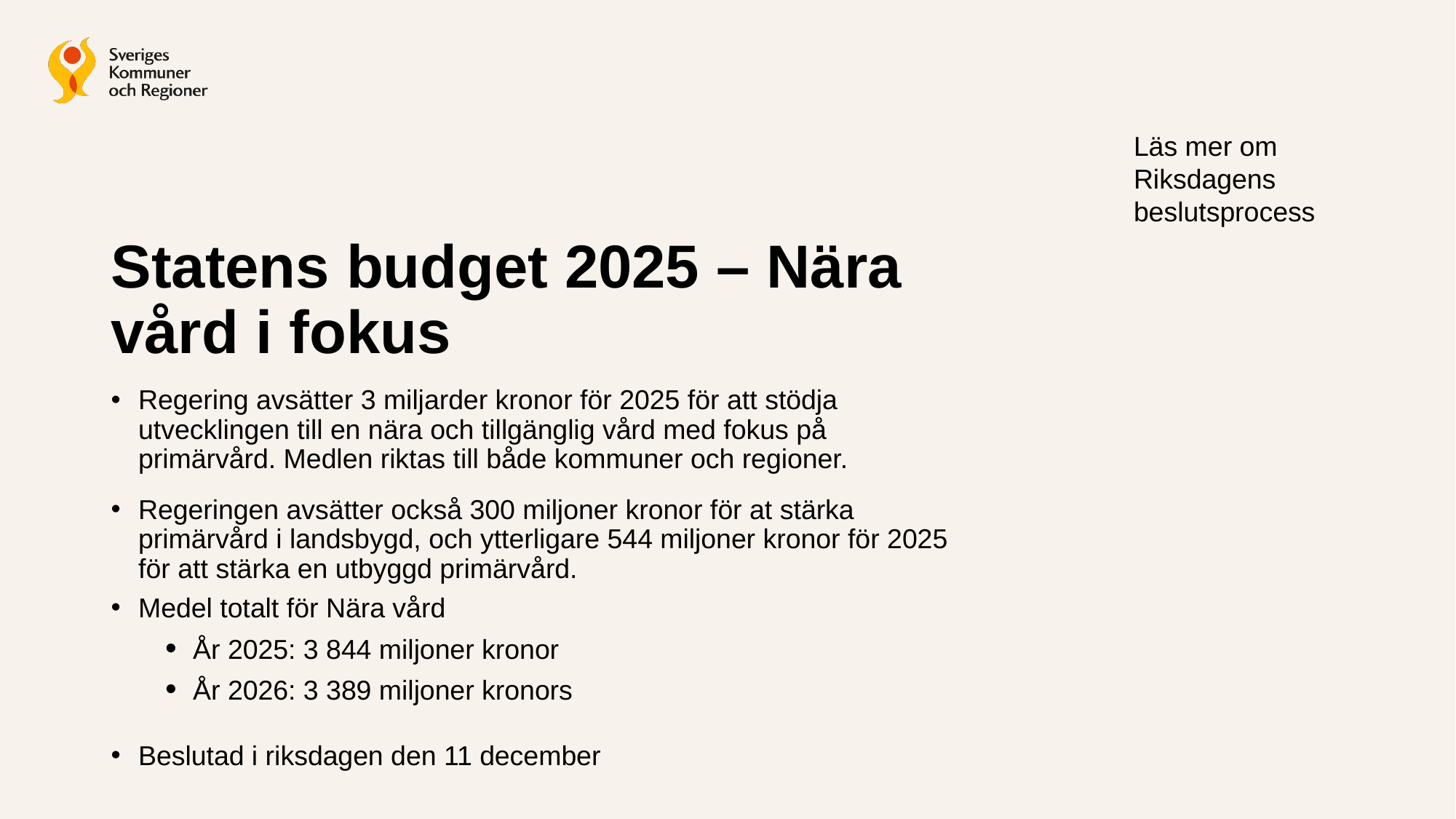

Läs mer om Riksdagens beslutsprocess
# Statens budget 2025 – Nära vård i fokus
Regering avsätter 3 miljarder kronor för 2025 för att stödja utvecklingen till en nära och tillgänglig vård med fokus på primärvård. Medlen riktas till både kommuner och regioner.
Regeringen avsätter också 300 miljoner kronor för at stärka primärvård i landsbygd, och ytterligare 544 miljoner kronor för 2025 för att stärka en utbyggd primärvård.
Medel totalt för Nära vård
År 2025: 3 844 miljoner kronor
År 2026: 3 389 miljoner kronors
Beslutad i riksdagen den 11 december